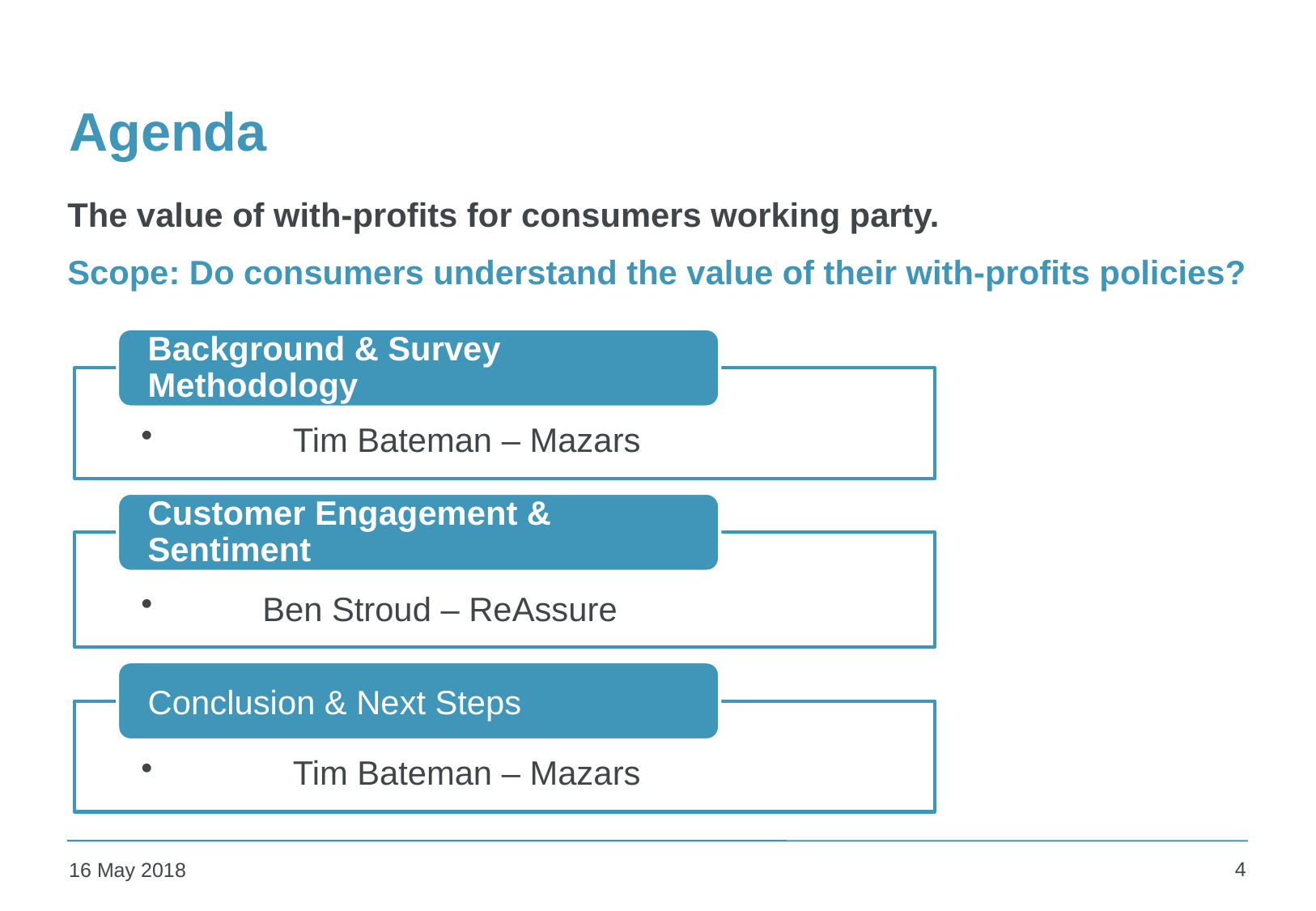

# Agenda
The value of with-profits for consumers working party.
Scope: Do consumers understand the value of their with-profits policies?
	Tim Bateman – Mazars
Background & Survey Methodology
	Ben Stroud – ReAssure
Customer Engagement & Sentiment
	Tim Bateman – Mazars
Conclusion & Next Steps
4
16 May 2018